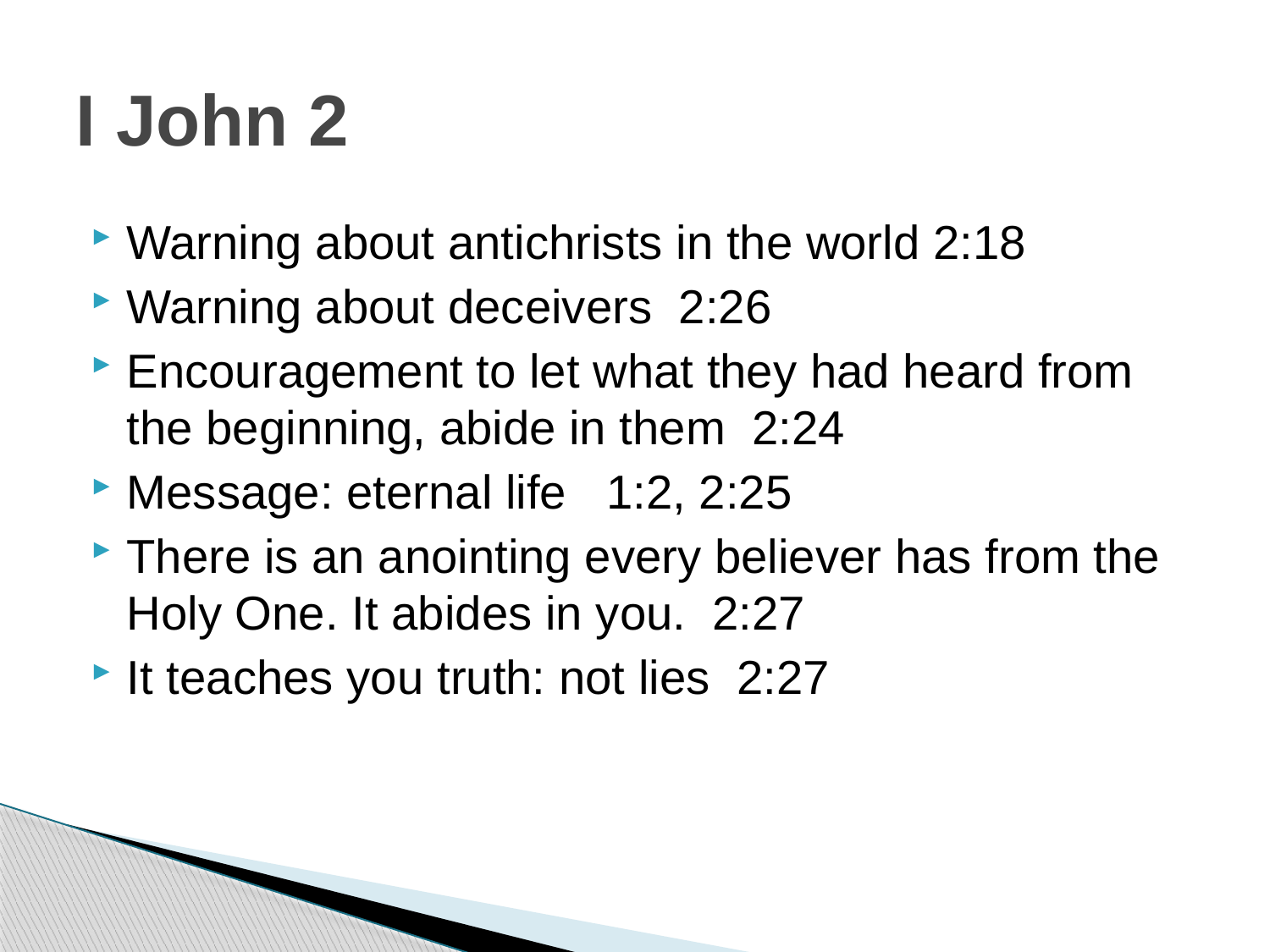

# I John 2
Warning about antichrists in the world 2:18
Warning about deceivers  2:26
Encouragement to let what they had heard from the beginning, abide in them  2:24
Message: eternal life   1:2, 2:25
There is an anointing every believer has from the Holy One. It abides in you.  2:27
It teaches you truth: not lies  2:27